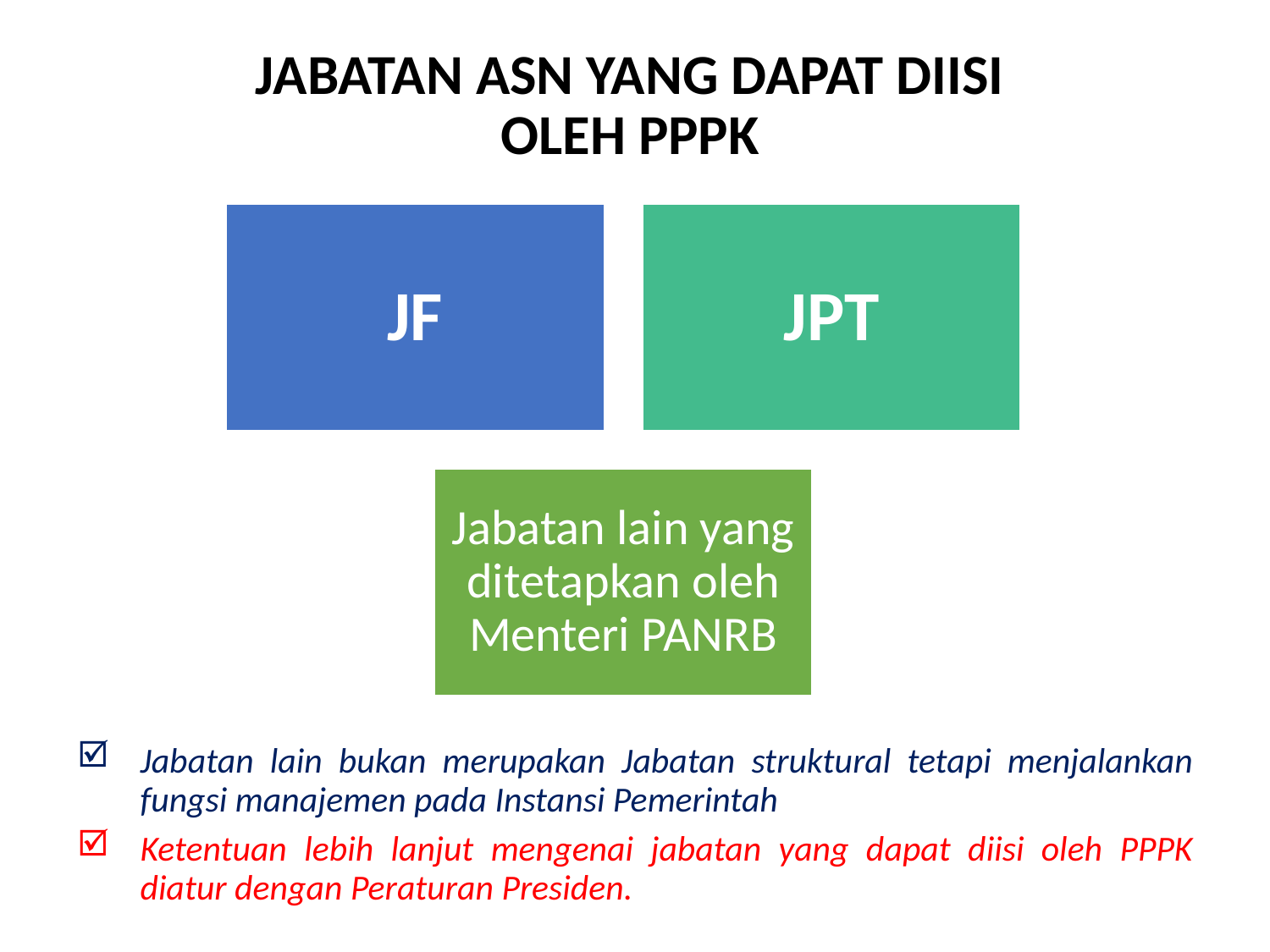

JABATAN ASN YANG DAPAT DIISI
OLEH PPPK
JF
JPT
Jabatan lain yang ditetapkan oleh Menteri PANRB
Jabatan lain bukan merupakan Jabatan struktural tetapi menjalankan fungsi manajemen pada Instansi Pemerintah
Ketentuan lebih lanjut mengenai jabatan yang dapat diisi oleh PPPK diatur dengan Peraturan Presiden.